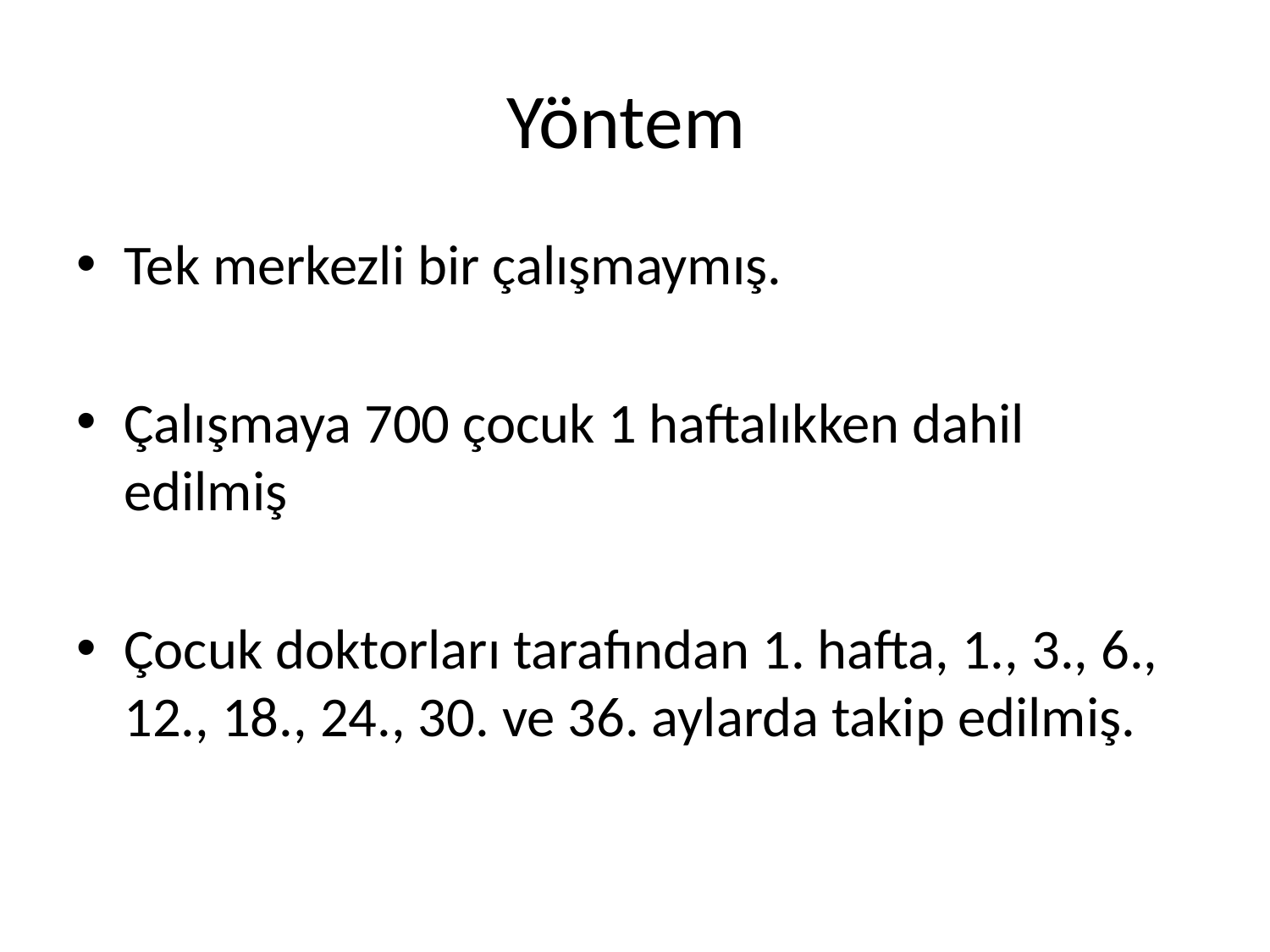

# Yöntem
Tek merkezli bir çalışmaymış.

Çalışmaya 700 çocuk 1 haftalıkken dahil edilmiş

Çocuk doktorları tarafından 1. hafta, 1., 3., 6., 12., 18., 24., 30. ve 36. aylarda takip edilmiş.